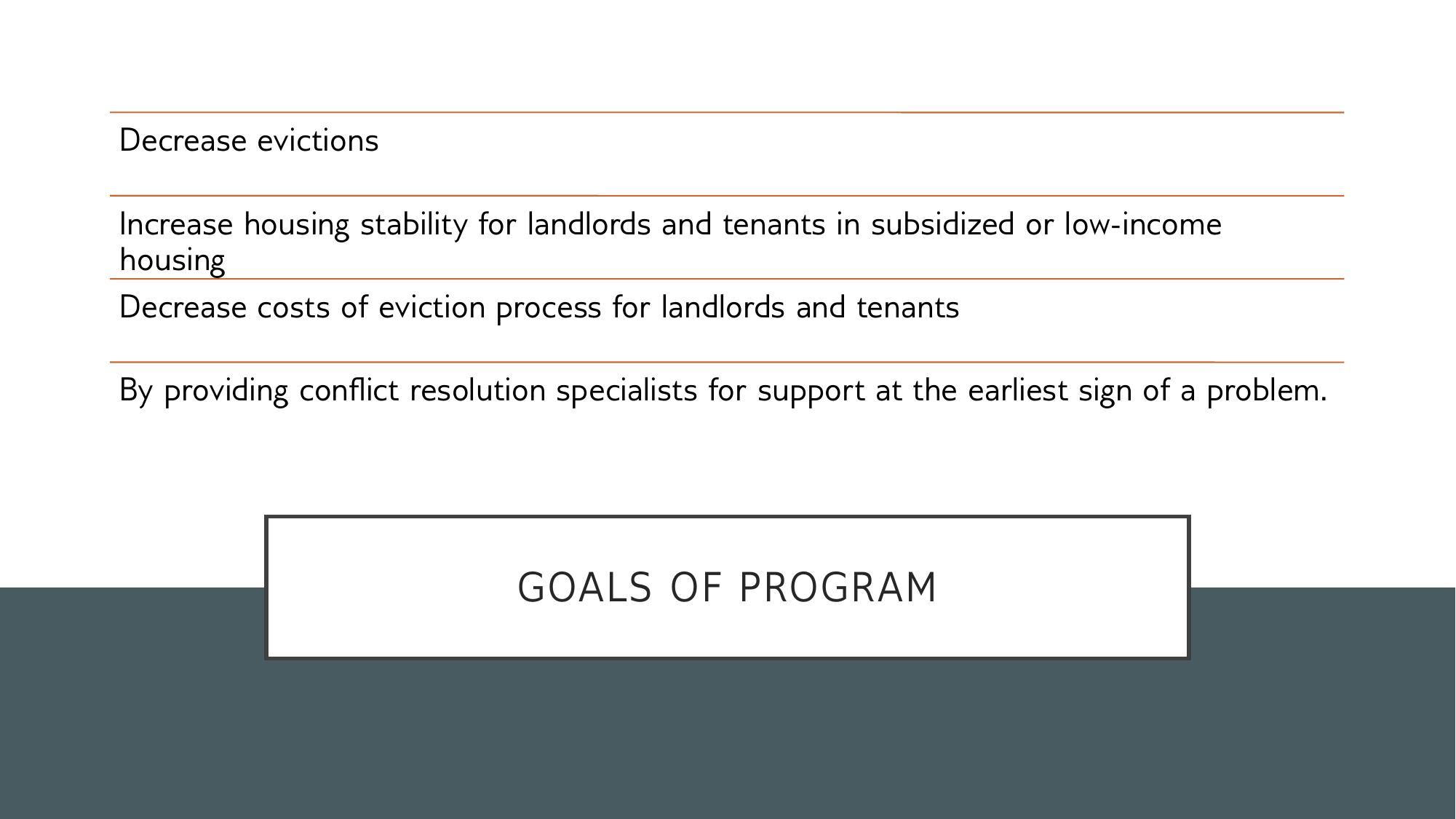

Decrease evictions
Increase housing stability for landlords and tenants in subsidized or low-income housing
Decrease costs of eviction process for landlords and tenants
By providing conflict resolution specialists for support at the earliest sign of a problem.
# Goals of program